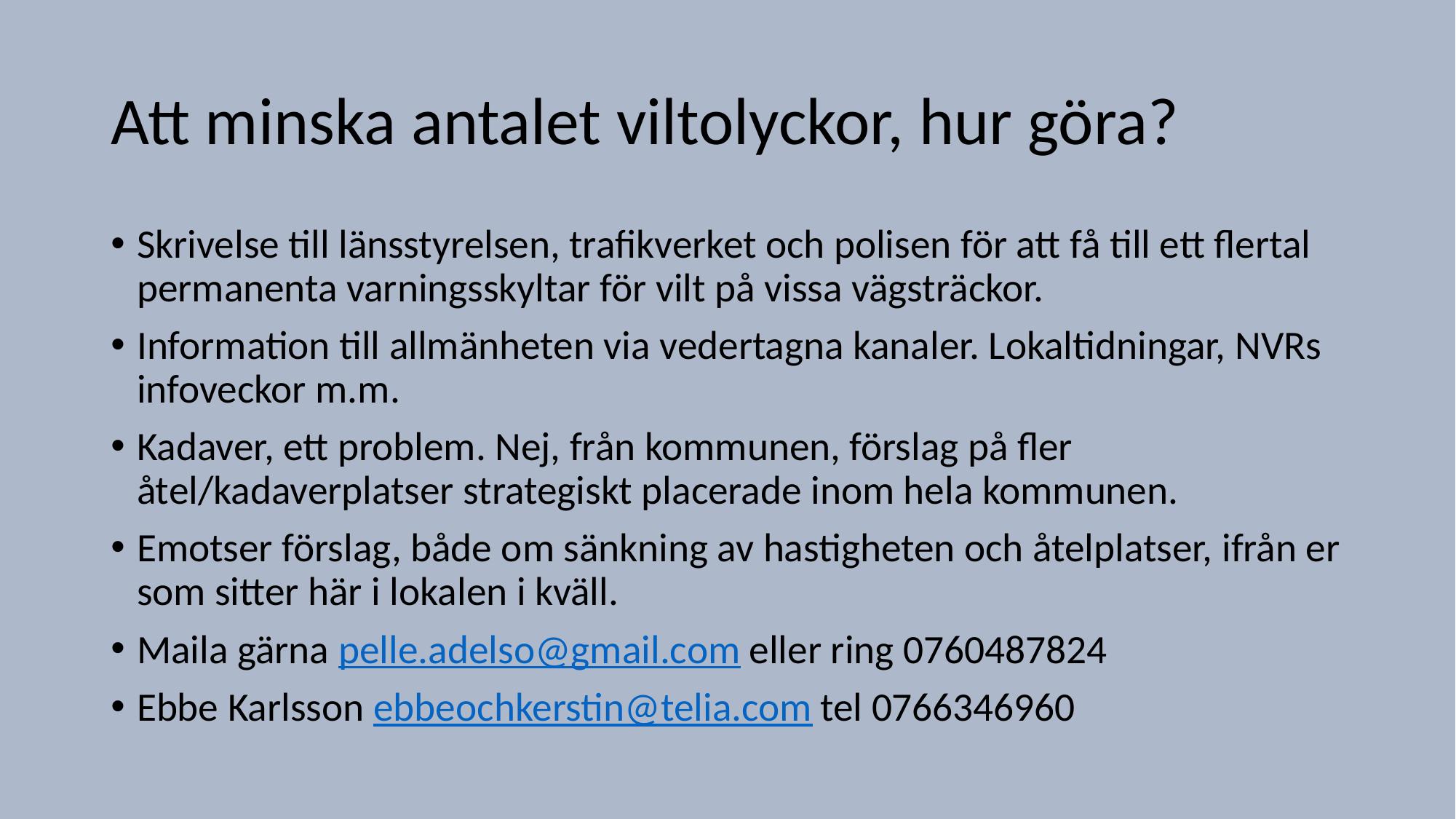

# Att minska antalet viltolyckor, hur göra?
Skrivelse till länsstyrelsen, trafikverket och polisen för att få till ett flertal permanenta varningsskyltar för vilt på vissa vägsträckor.
Information till allmänheten via vedertagna kanaler. Lokaltidningar, NVRs infoveckor m.m.
Kadaver, ett problem. Nej, från kommunen, förslag på fler åtel/kadaverplatser strategiskt placerade inom hela kommunen.
Emotser förslag, både om sänkning av hastigheten och åtelplatser, ifrån er som sitter här i lokalen i kväll.
Maila gärna pelle.adelso@gmail.com eller ring 0760487824
Ebbe Karlsson ebbeochkerstin@telia.com tel 0766346960